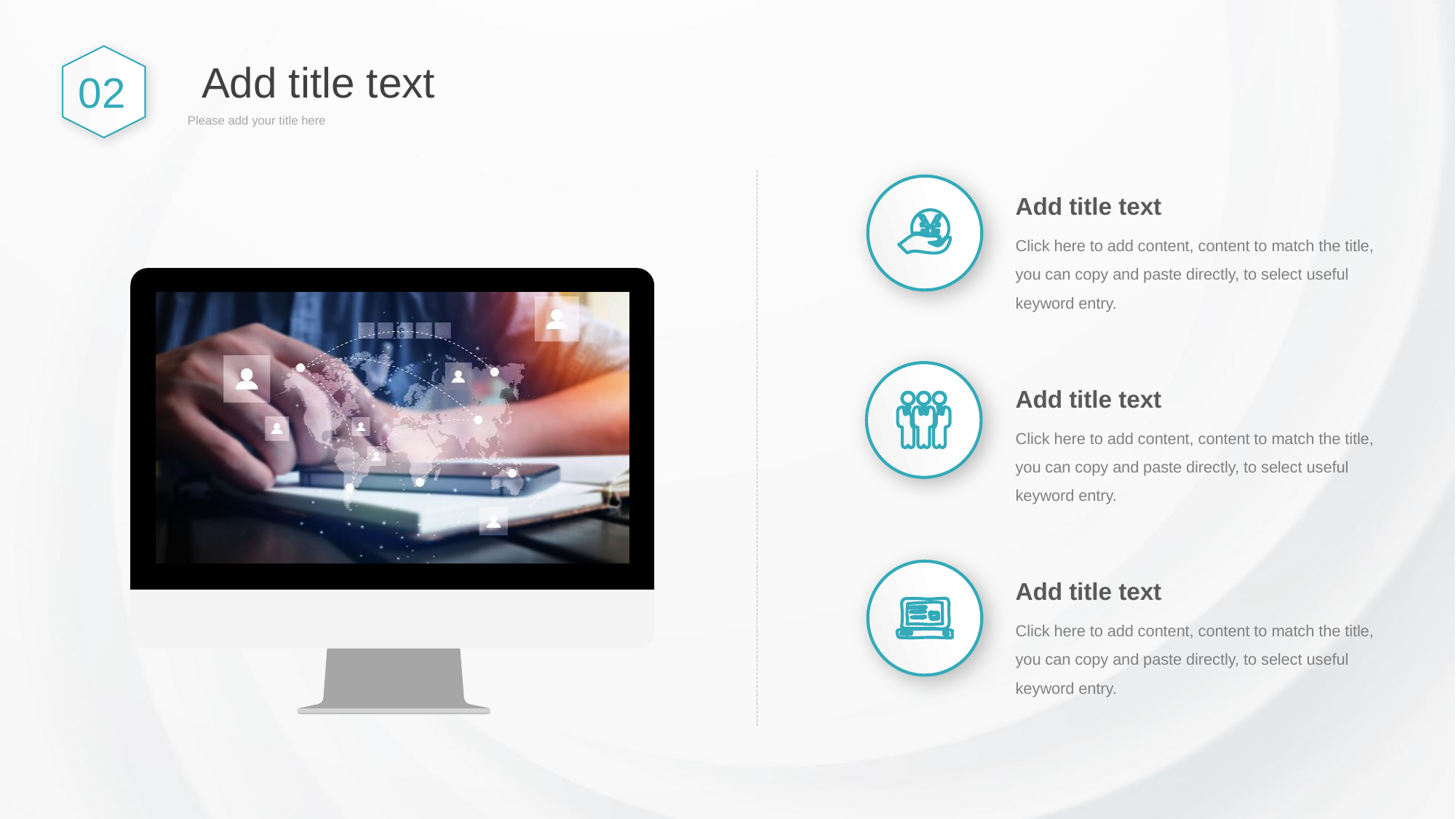

02
Add title text
Please add your title here
Add title text

Click here to add content, content to match the title, you can copy and paste directly, to select useful keyword entry.

Add title text
Click here to add content, content to match the title, you can copy and paste directly, to select useful keyword entry.
Add title text

Click here to add content, content to match the title, you can copy and paste directly, to select useful keyword entry.